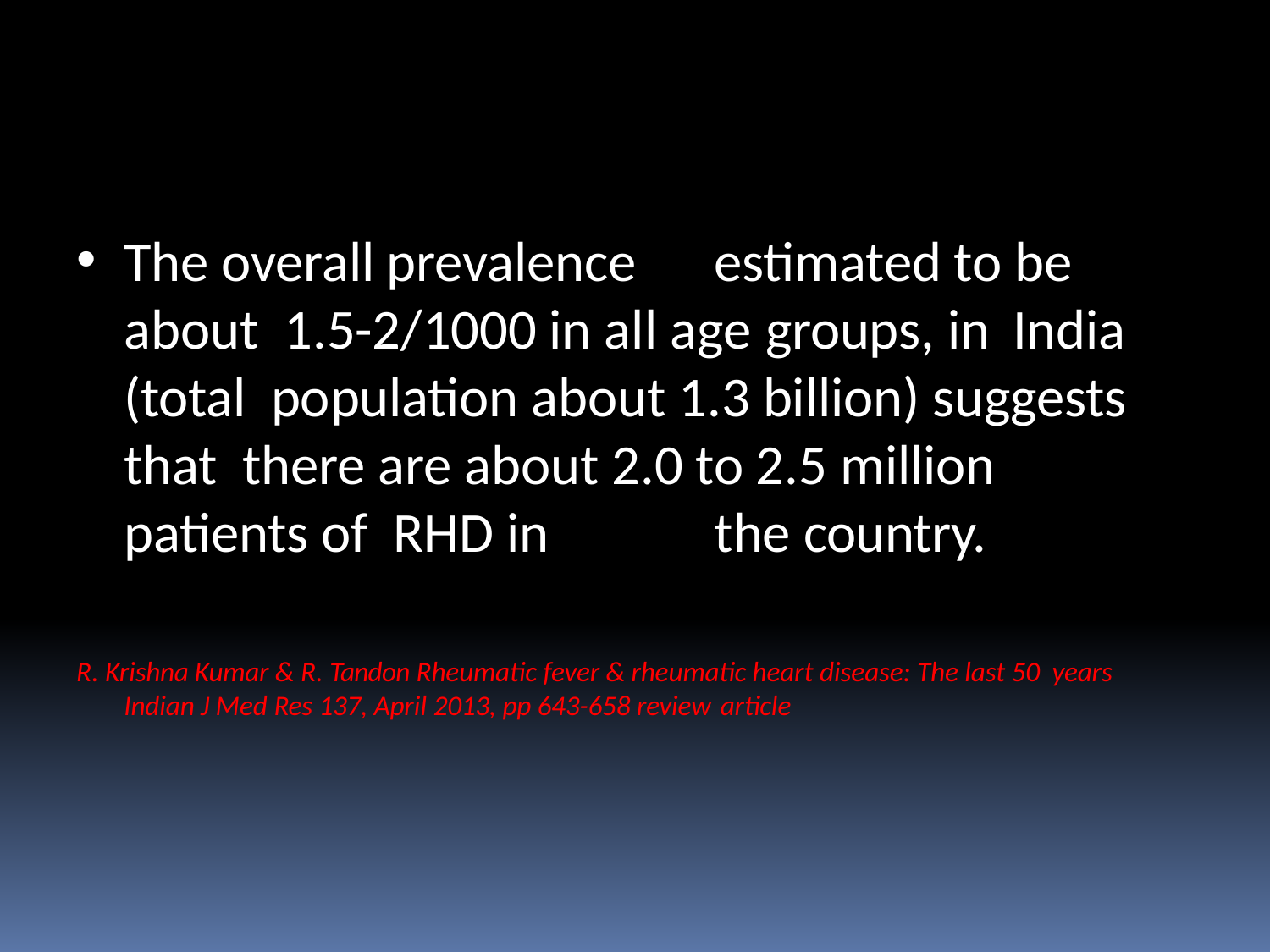

The overall prevalence	estimated to be about  1.5-2/1000 in all age groups, in	India (total  population about 1.3 billion) suggests that  there are about 2.0 to 2.5 million patients of  RHD in	the country.
R. Krishna Kumar & R. Tandon Rheumatic fever & rheumatic heart disease: The last 50 years
Indian J Med Res 137, April 2013, pp 643-658 review article